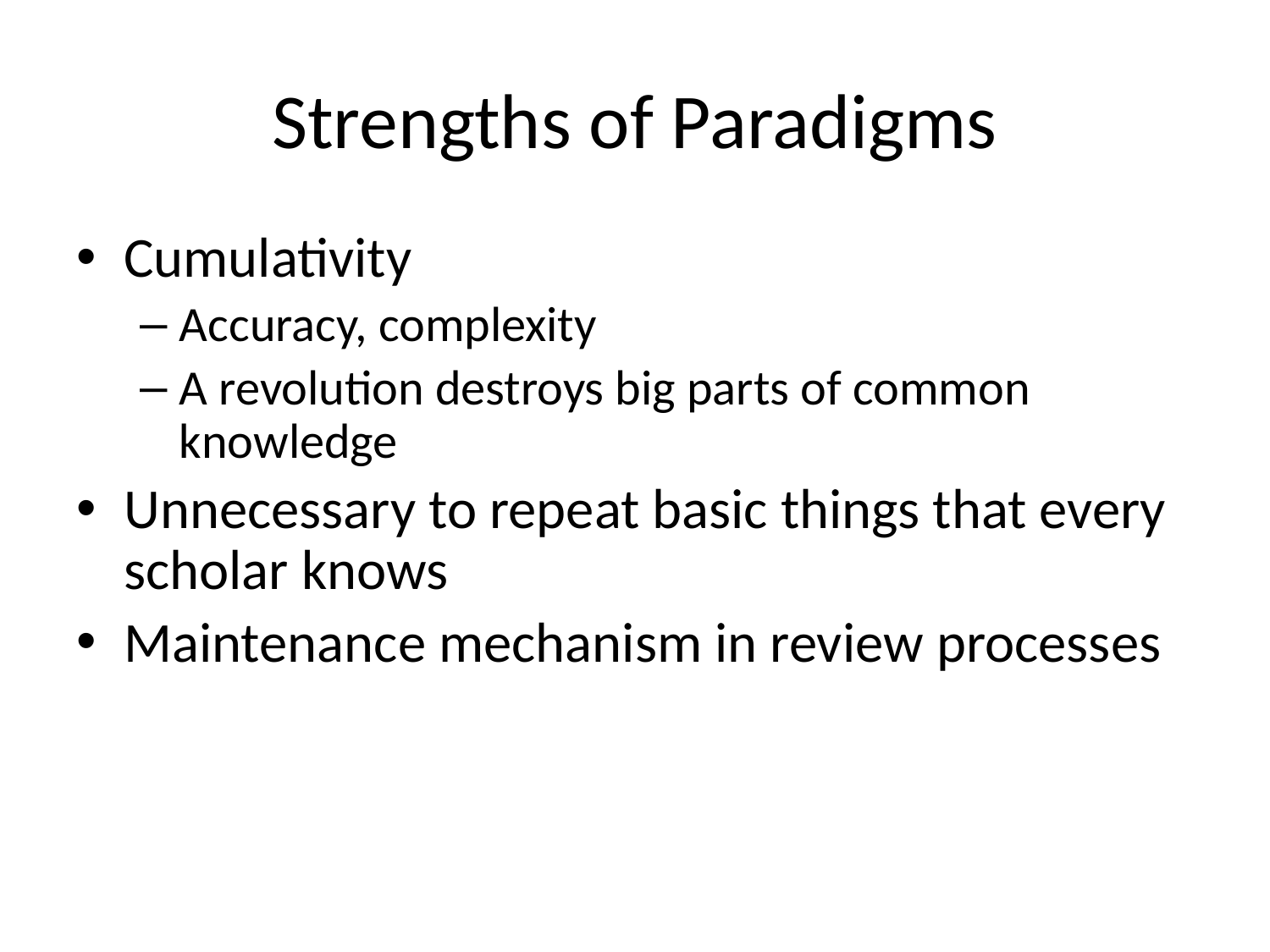

# Strengths of Paradigms
Cumulativity
Accuracy, complexity
A revolution destroys big parts of common knowledge
Unnecessary to repeat basic things that every scholar knows
Maintenance mechanism in review processes